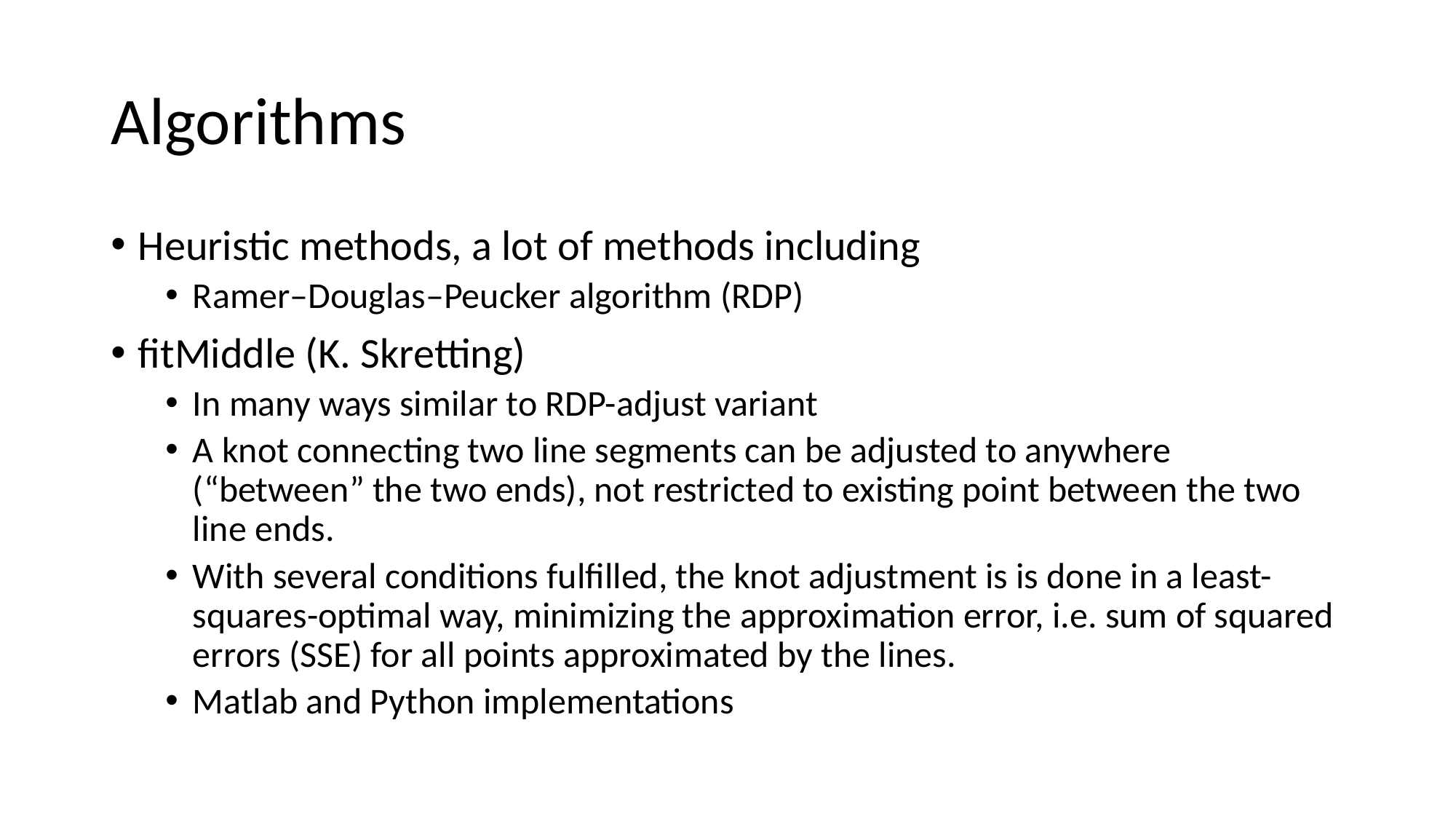

# Algorithms
Heuristic methods, a lot of methods including
Ramer–Douglas–Peucker algorithm (RDP)
fitMiddle (K. Skretting)
In many ways similar to RDP-adjust variant
A knot connecting two line segments can be adjusted to anywhere (“between” the two ends), not restricted to existing point between the two line ends.
With several conditions fulfilled, the knot adjustment is is done in a least-squares-optimal way, minimizing the approximation error, i.e. sum of squared errors (SSE) for all points approximated by the lines.
Matlab and Python implementations